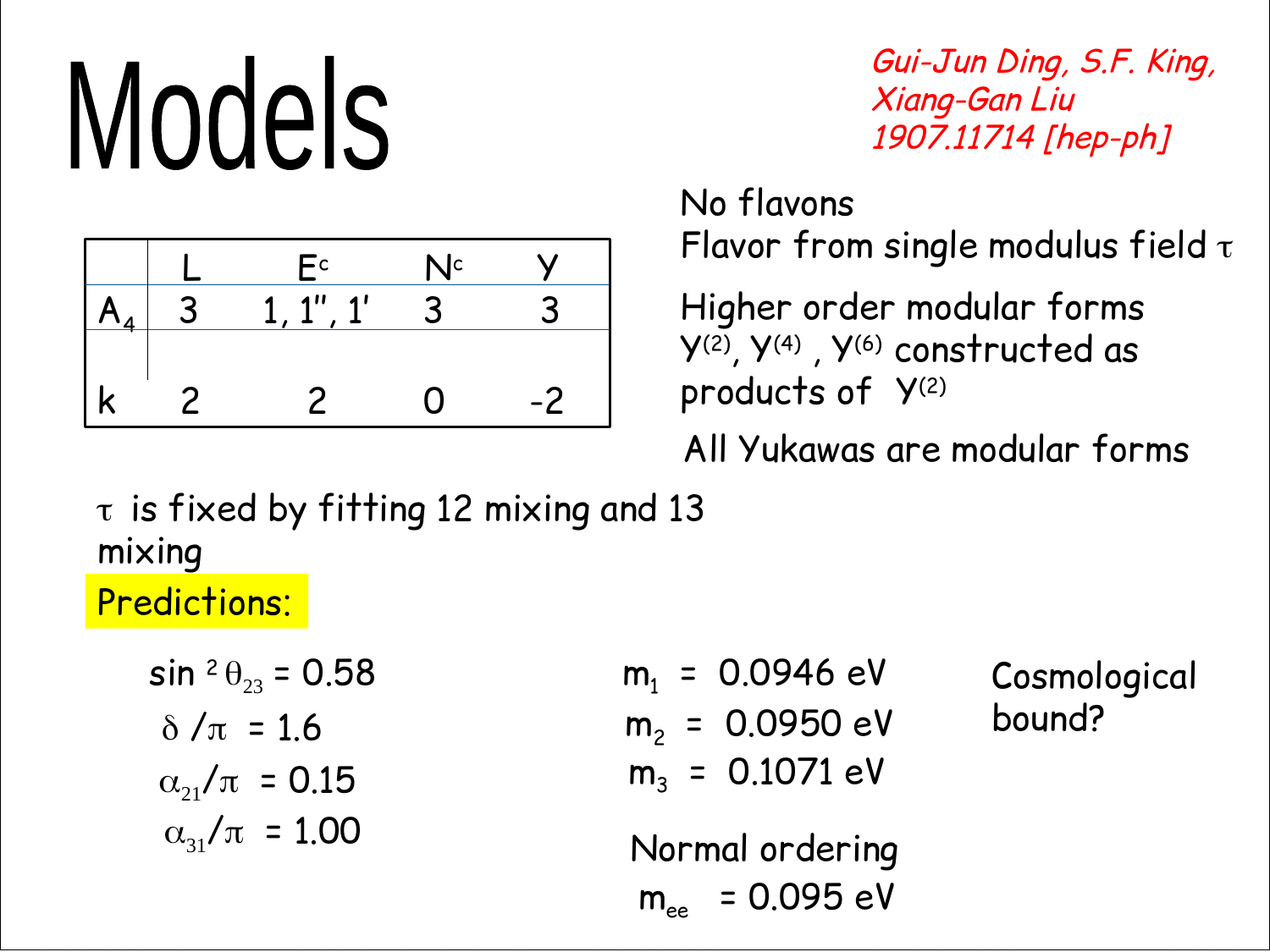

Gui-Jun Ding, S.F. King, Xiang-Gan Liu
1907.11714 [hep-ph]
Models

No flavons
Flavor from single modulus field τ
        L         Ec         Nc       Y
A4    3      1, 1’’, 1’     3         3
k      2          2         0        -2
Higher order modular forms Y(2), Y(4) , Y(6)  constructed as products of   Y(2)
All Yukawas are modular forms
τ is fixed by fitting 12 mixing and 13 mixing
Predictions:
sin 2 θ23 = 0.58
m1  =  0.0946 eV
Cosmological bound?
m2  =  0.0950 eV
δ /π  = 1.6
m3  =  0.1071 eV
α21/π  = 0.15
α31/π  = 1.00
Normal ordering
mee   = 0.095 eV